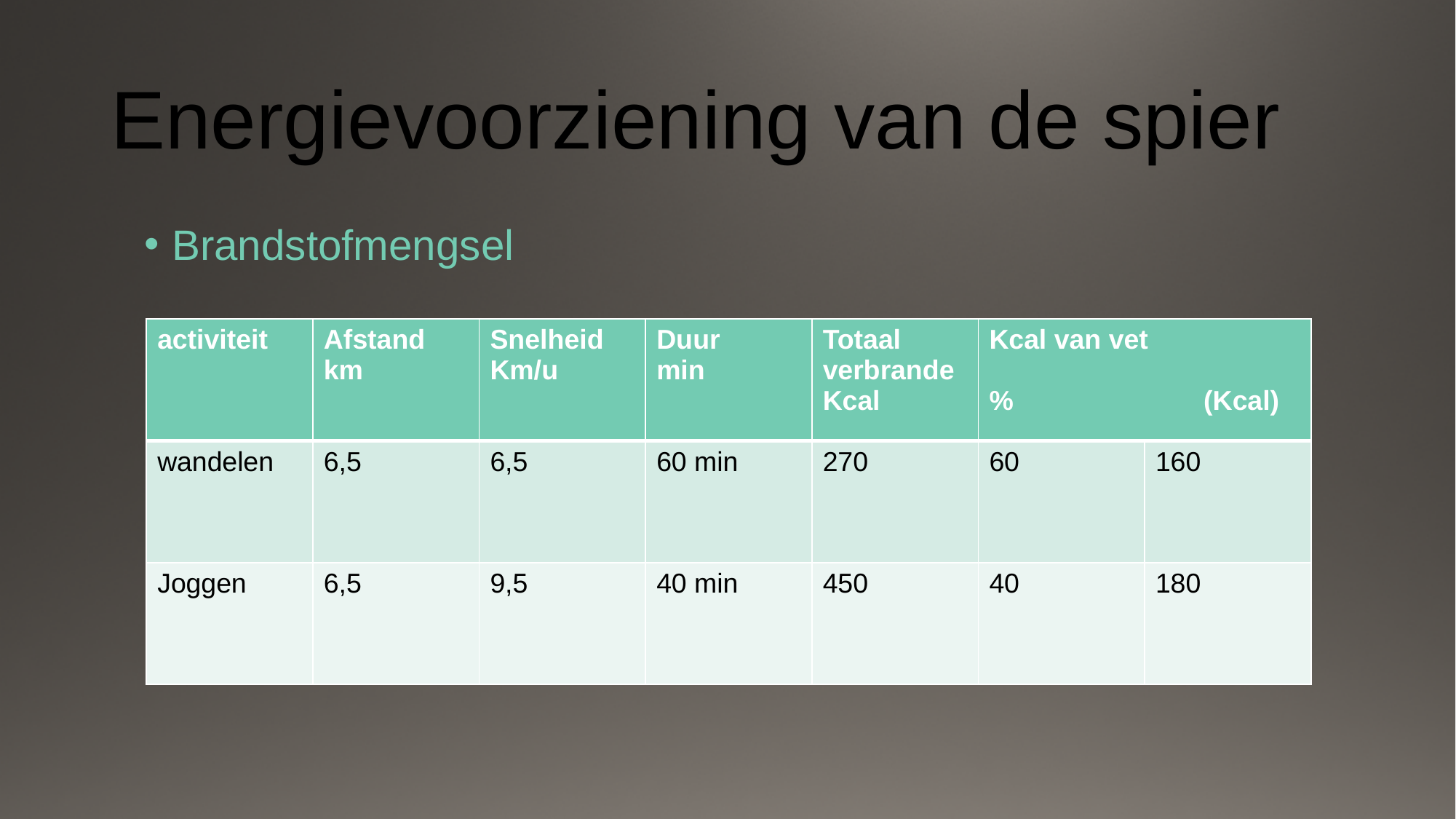

# Energievoorziening van de spier
Brandstofmengsel

| activiteit | Afstand km | Snelheid Km/u | Duur min | Totaal verbrande Kcal | Kcal van vet % (Kcal) |  |
| --- | --- | --- | --- | --- | --- | --- |
| wandelen | 6,5 | 6,5 | 60 min | 270 | 60 | 160 |
| Joggen | 6,5 | 9,5 | 40 min | 450 | 40 | 180 |